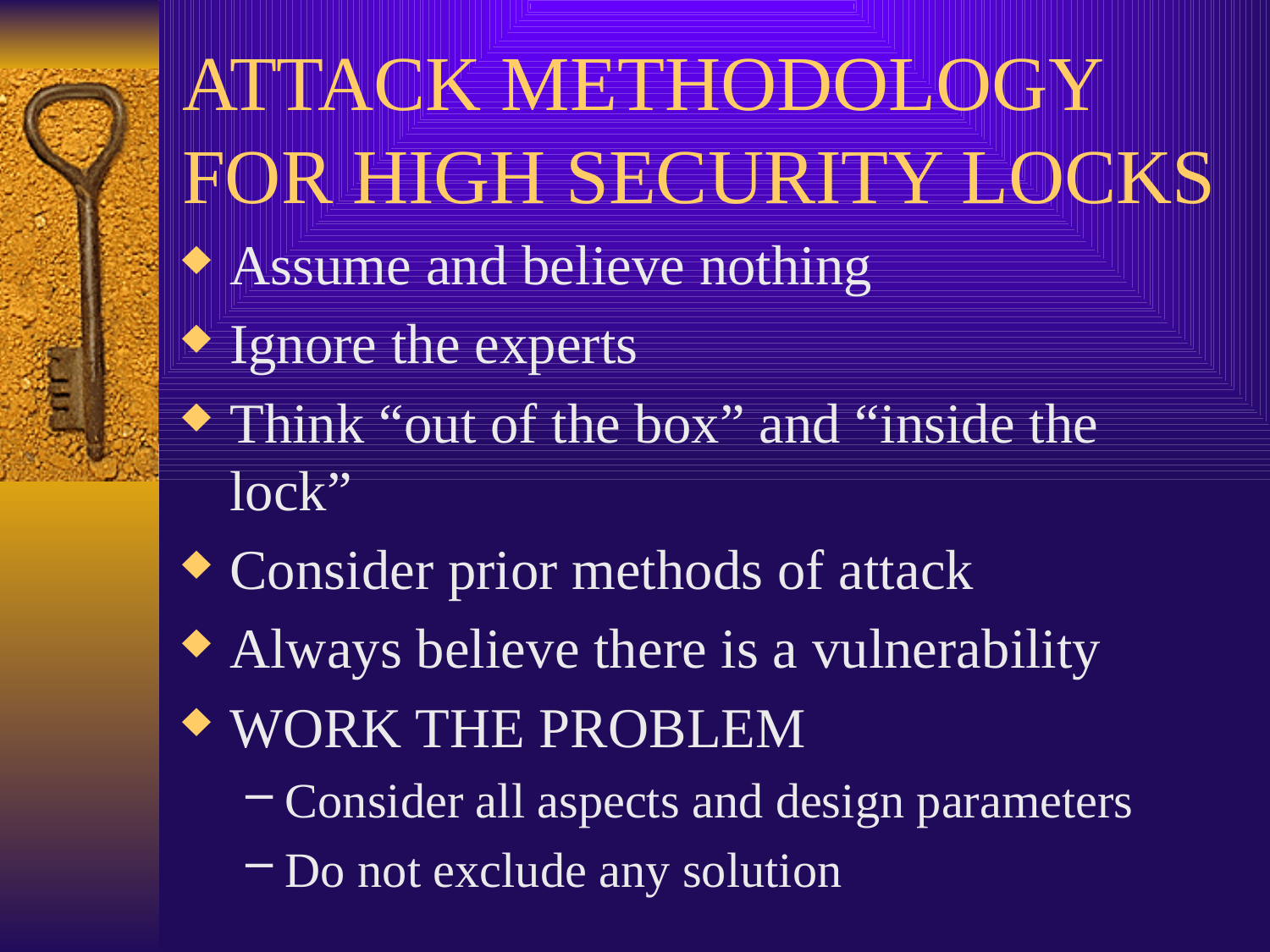

# ATTACK METHODOLOGY  FOR HIGH SECURITY LOCKS
Assume and believe nothing
Ignore the experts
Think “out of the box” and “inside the lock”
Consider prior methods of attack
Always believe there is a vulnerability
WORK THE PROBLEM
Consider all aspects and design parameters
Do not exclude any solution